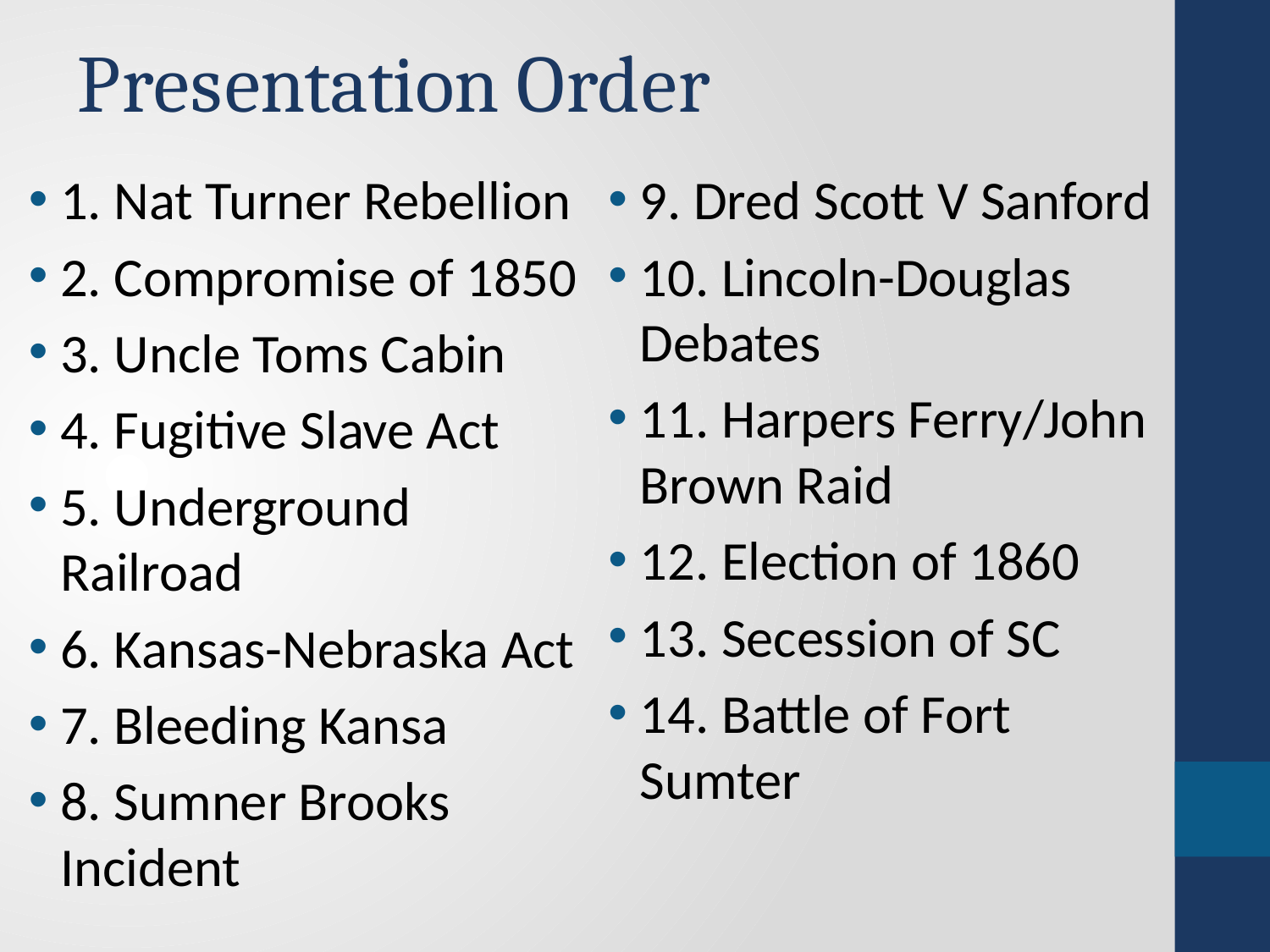

# Presentation Order
1. Nat Turner Rebellion
2. Compromise of 1850
3. Uncle Toms Cabin
4. Fugitive Slave Act
5. Underground Railroad
6. Kansas-Nebraska Act
7. Bleeding Kansa
8. Sumner Brooks Incident
9. Dred Scott V Sanford
10. Lincoln-Douglas Debates
11. Harpers Ferry/John Brown Raid
12. Election of 1860
13. Secession of SC
14. Battle of Fort Sumter